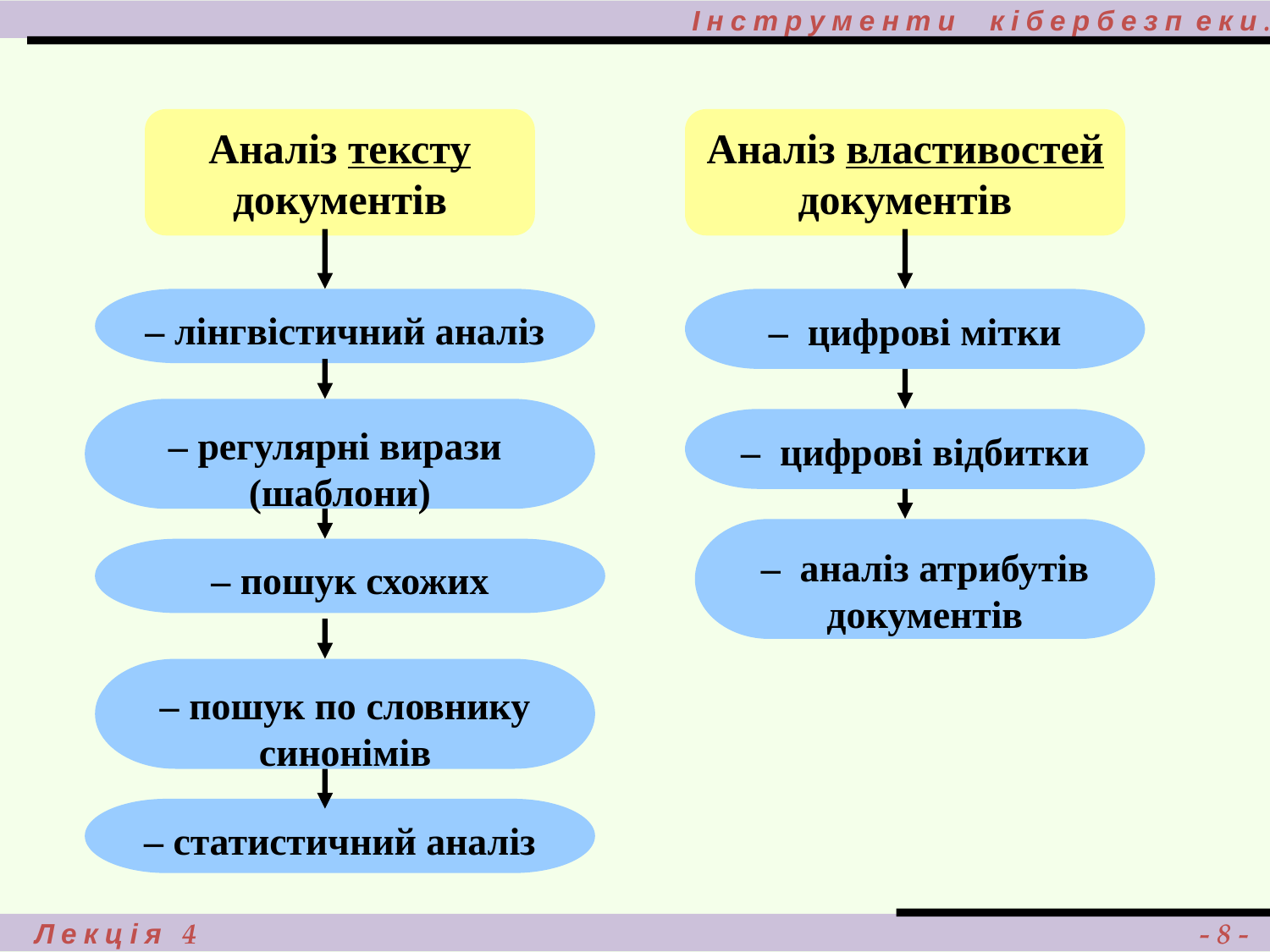

# І н с т р у м е н т и     к і б е р б е з п  е к и .

Аналіз тексту документів
Аналіз властивостей документів

– лінгвістичний аналіз
–  цифрові мітки

– регулярні вирази
(шаблони)
–  цифрові відбитки

–  аналіз атрибутів документів
– пошук схожих

– пошук по словнику синонімів

– статистичний аналіз

     Л е к ц і я   4								        - 8 -